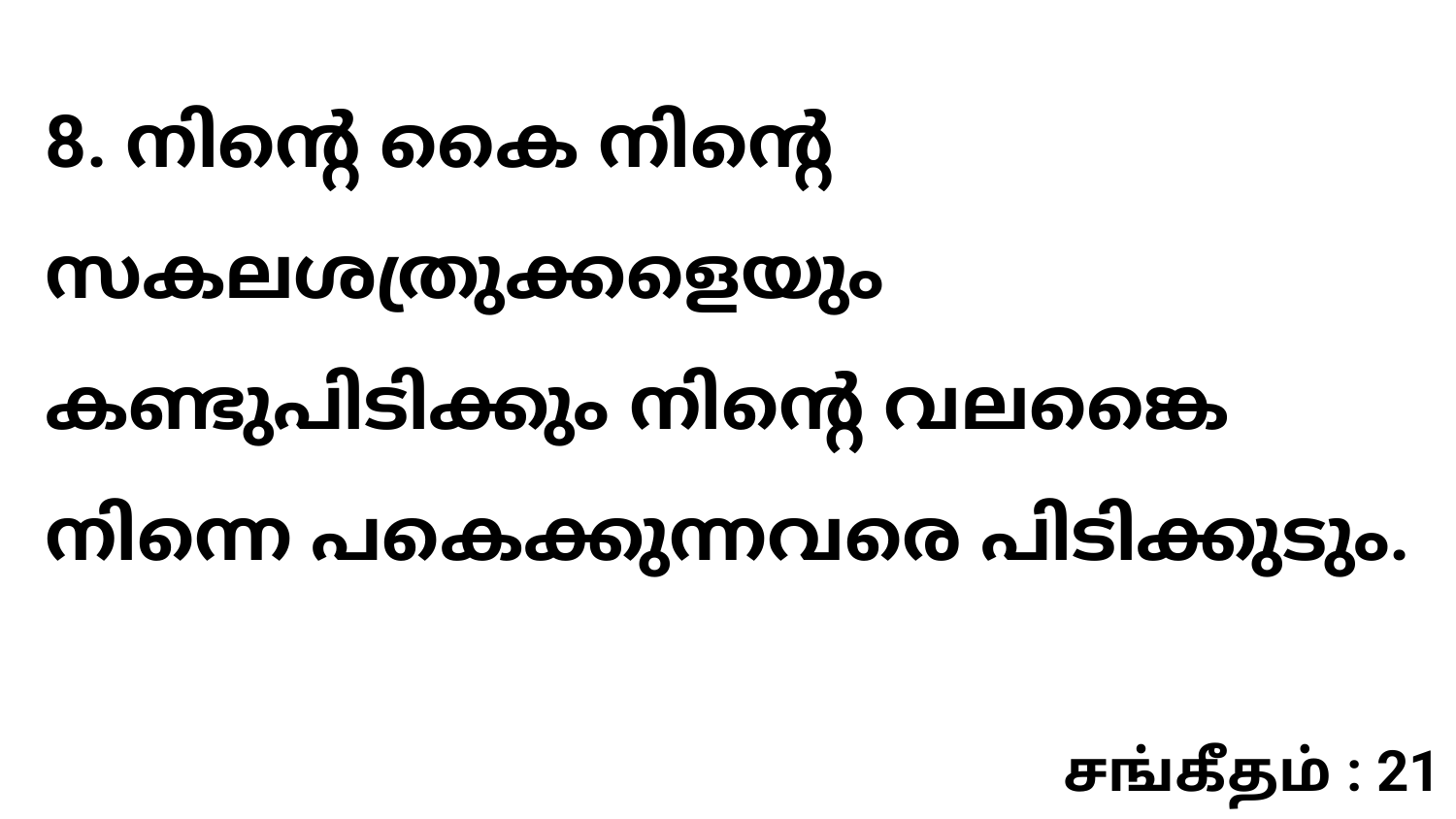

8. നിന്റെ കൈ നിന്റെ സകലശത്രുക്കളെയും കണ്ടുപിടിക്കും നിന്റെ വലങ്കൈ നിന്നെ പകെക്കുന്നവരെ പിടിക്കുടും.
சங்கீதம் : 21